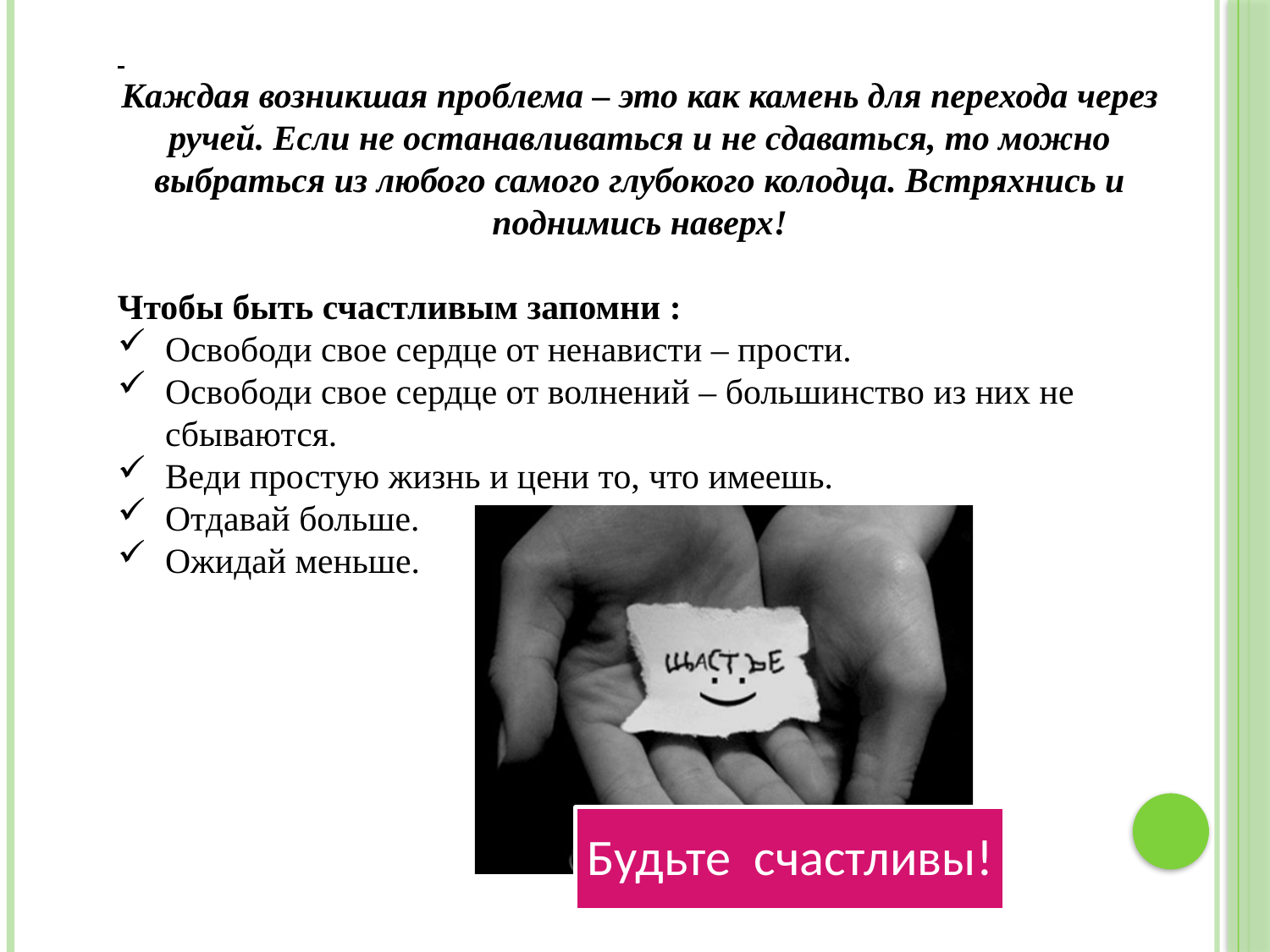

Каждая возникшая проблема – это как камень для перехода через ручей. Если не останавливаться и не сдаваться, то можно выбраться из любого самого глубокого колодца. Встряхнись и поднимись наверх!

Чтобы быть счастливым запомни :
Освободи свое сердце от ненависти – прости.
Освободи свое сердце от волнений – большинство из них не сбываются.
Веди простую жизнь и цени то, что имеешь.
Отдавай больше.
Ожидай меньше.
Будьте  счастливы!